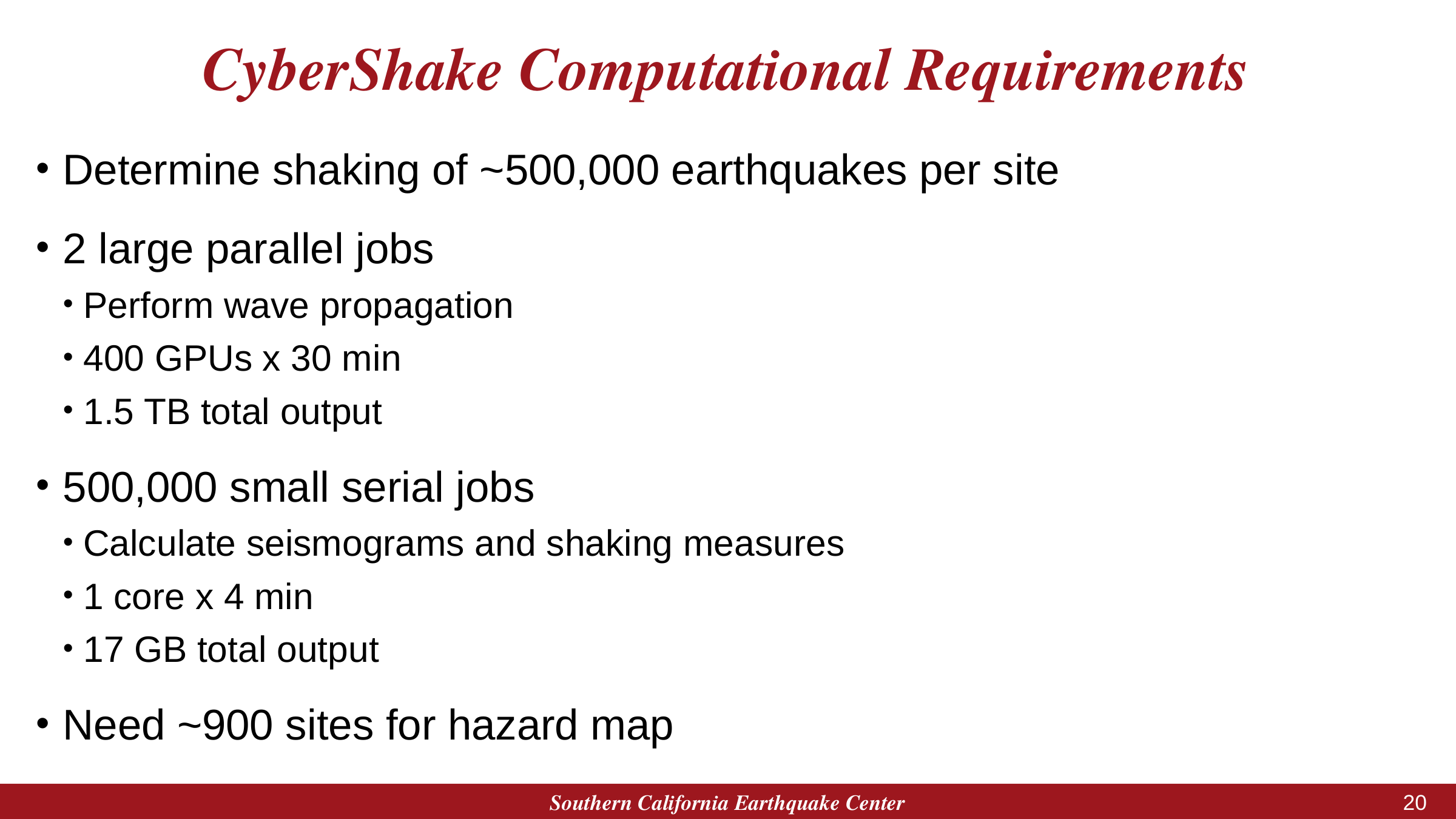

# CyberShake Computational Requirements
Determine shaking of ~500,000 earthquakes per site
2 large parallel jobs
Perform wave propagation
400 GPUs x 30 min
1.5 TB total output
500,000 small serial jobs
Calculate seismograms and shaking measures
1 core x 4 min
17 GB total output
Need ~900 sites for hazard map
Southern California Earthquake Center
20